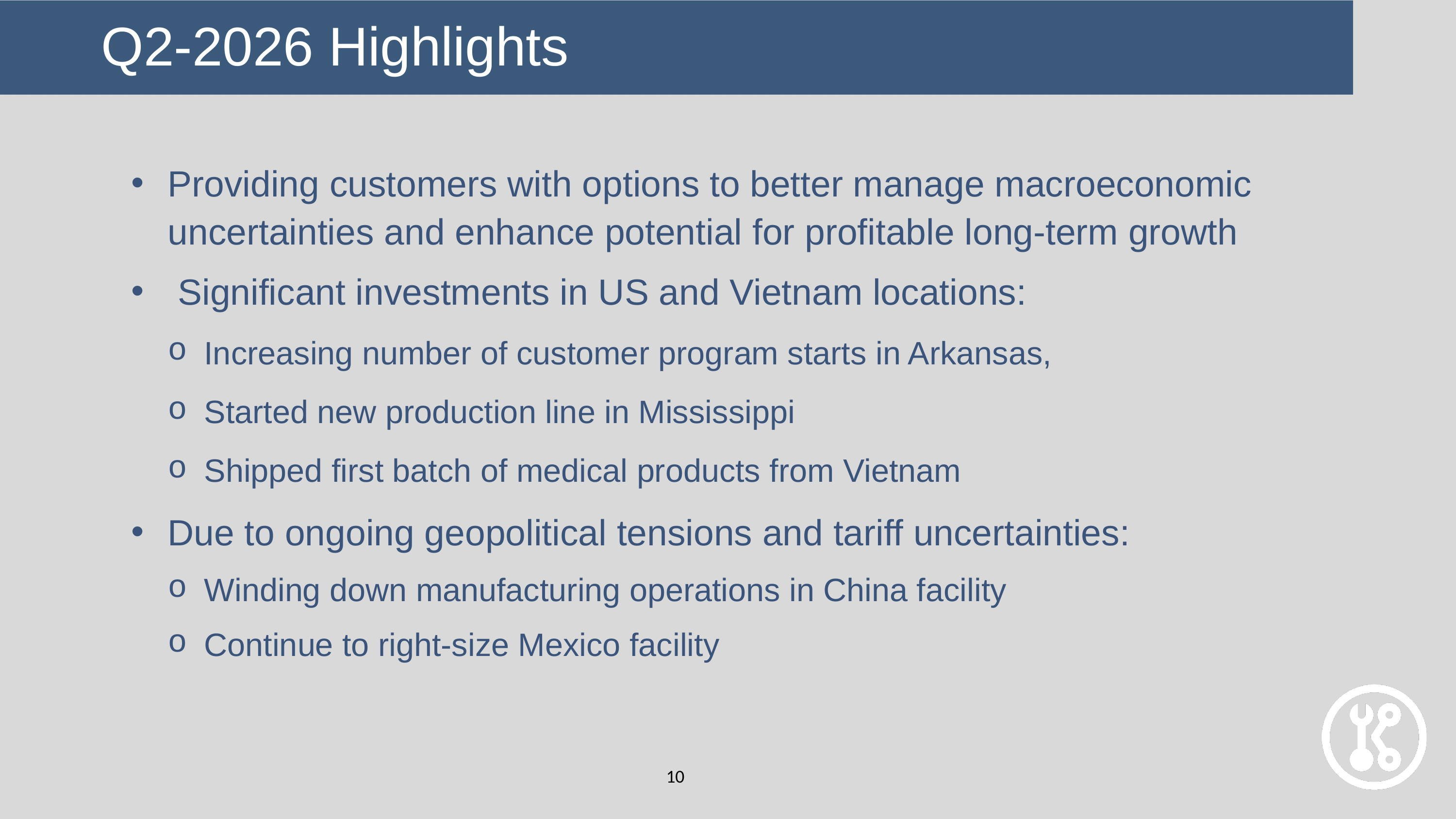

Q2-2026 Highlights
Providing customers with options to better manage macroeconomic uncertainties and enhance potential for profitable long-term growth
 Significant investments in US and Vietnam locations:
Increasing number of customer program starts in Arkansas,
Started new production line in Mississippi
Shipped first batch of medical products from Vietnam
Due to ongoing geopolitical tensions and tariff uncertainties:
Winding down manufacturing operations in China facility
Continue to right-size Mexico facility

10